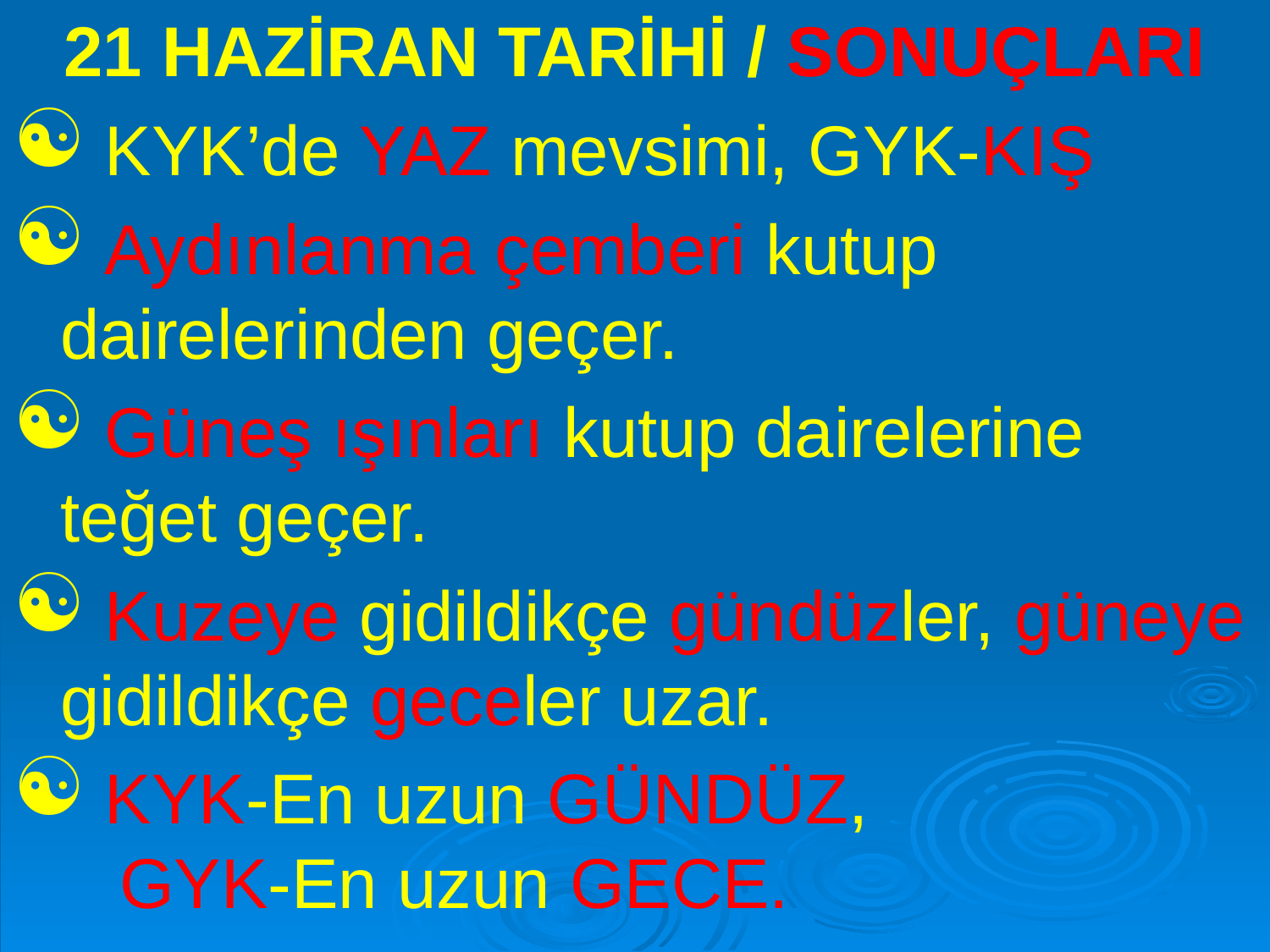

21 HAZİRAN TARİHİ / SONUÇLARI
 KYK’de YAZ mevsimi, GYK-KIŞ
 Aydınlanma çemberi kutup dairelerinden geçer.
 Güneş ışınları kutup dairelerine teğet geçer.
 Kuzeye gidildikçe gündüzler, güneye gidildikçe geceler uzar.
 KYK-En uzun GÜNDÜZ,                       GYK-En uzun GECE.